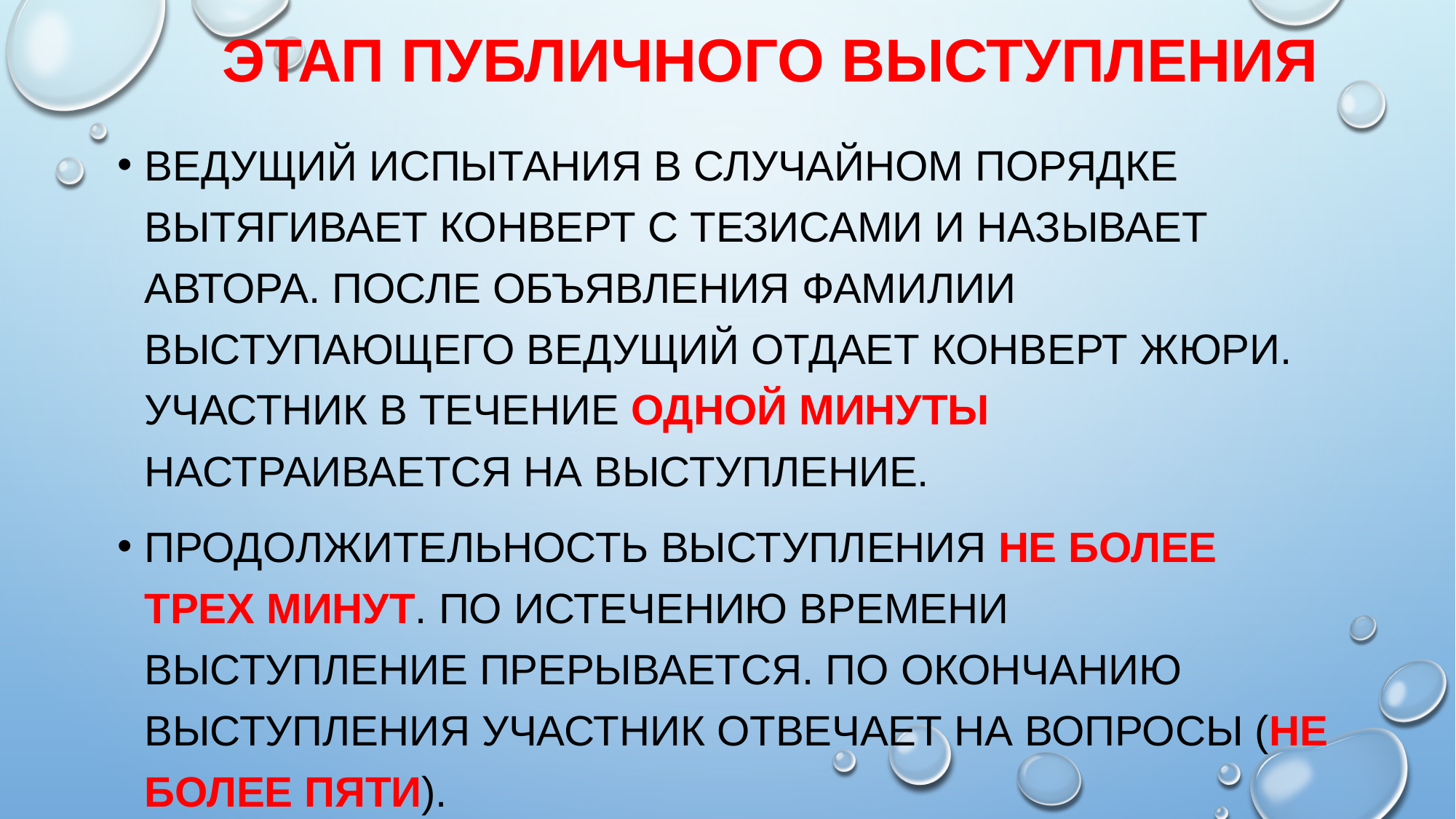

# Этап публичного выступления
Ведущий испытания в случайном порядке вытягивает конверт с тезисами и называет автора. После объявления фамилии выступающего ведущий отдает конверт жюри. Участник в течение одной минуты настраивается на выступление.
Продолжительность выступления не более трех минут. По истечению времени выступление прерывается. По окончанию выступления участник отвечает на вопросы (не более пяти).